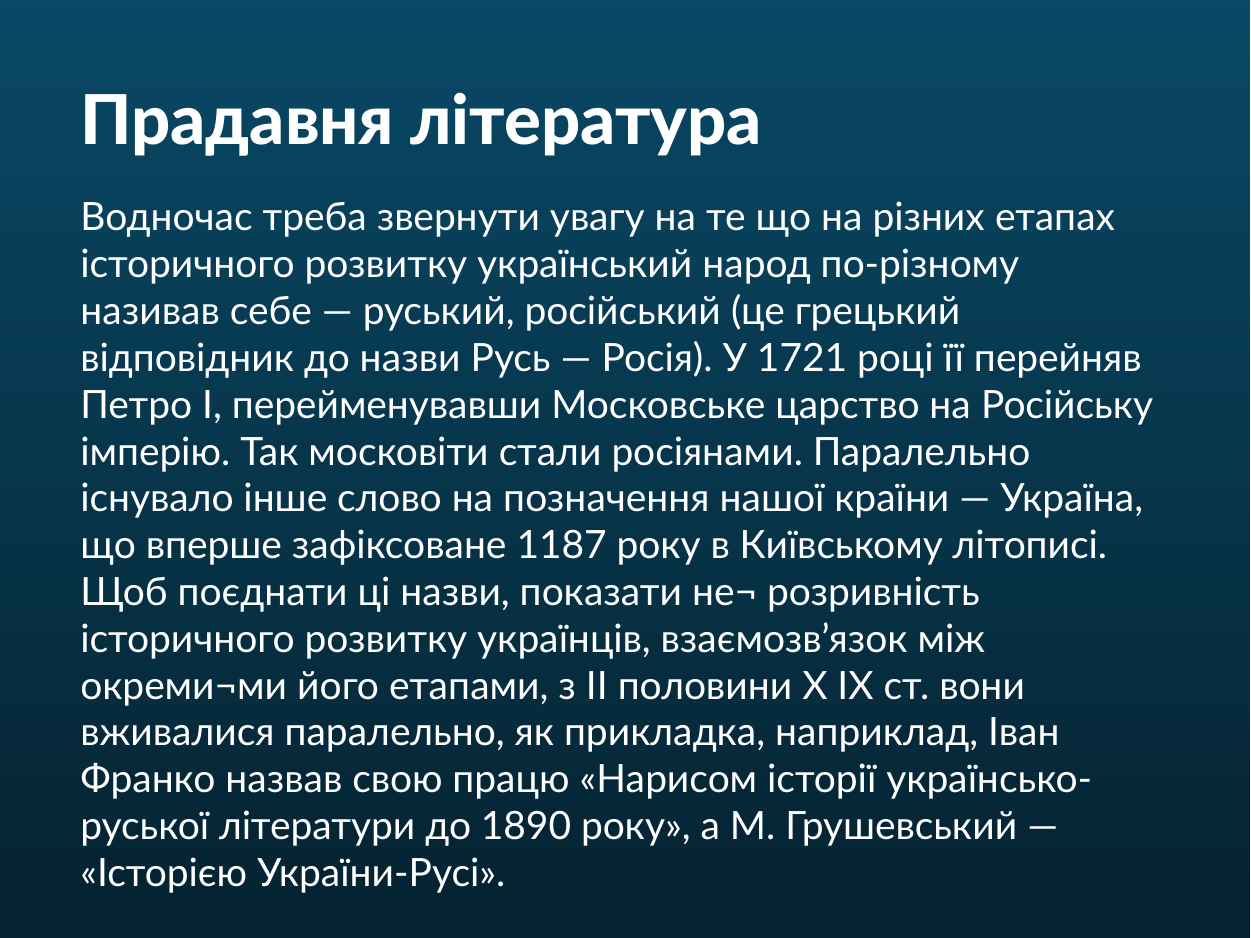

Прадавня література
Водночас треба звернути увагу на те що на різних етапах історичного розвитку український народ по-різному називав себе — руський, російський (це грецький відповідник до назви Русь — Росія). У 1721 році її перейняв Петро І, перейменувавши Московське царство на Російську
імперію. Так московіти стали росіянами. Паралельно існувало інше слово на позначення нашої країни — Україна, що вперше зафіксоване 1187 року в Київському літописі. Щоб поєднати ці назви, показати не¬ розривність історичного розвитку українців, взаємозв’язок між окреми¬ми його етапами, з II половини X IX ст. вони вживалися паралельно, як прикладка, наприклад, Іван Франко назвав свою працю «Нарисом історії українсько-руської літератури до 1890 року», а М. Грушевський — «Історією України-Русі».